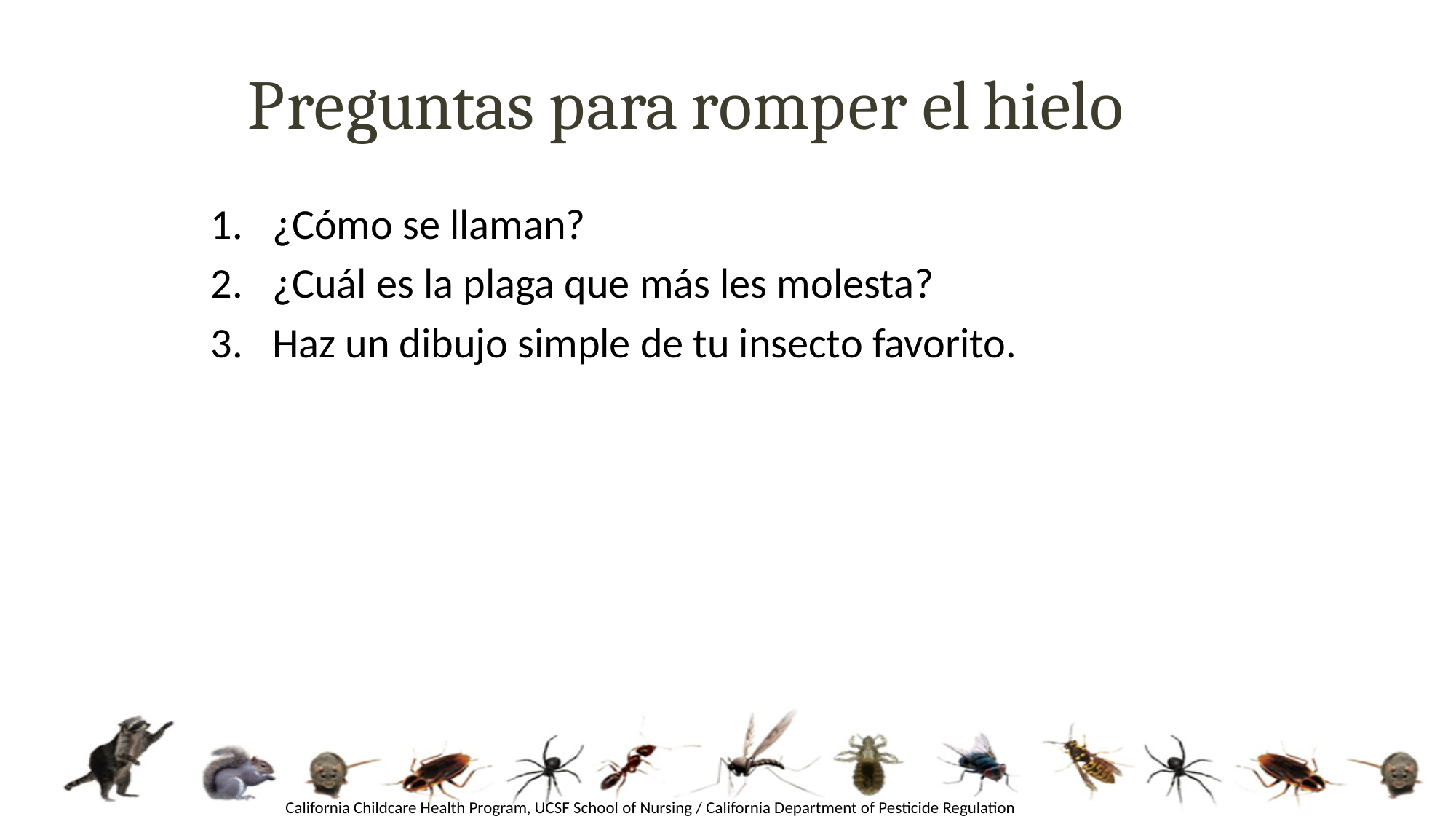

# Preguntas para romper el hielo
¿Cómo se llaman?
¿Cuál es la plaga que más les molesta?
Haz un dibujo simple de tu insecto favorito.